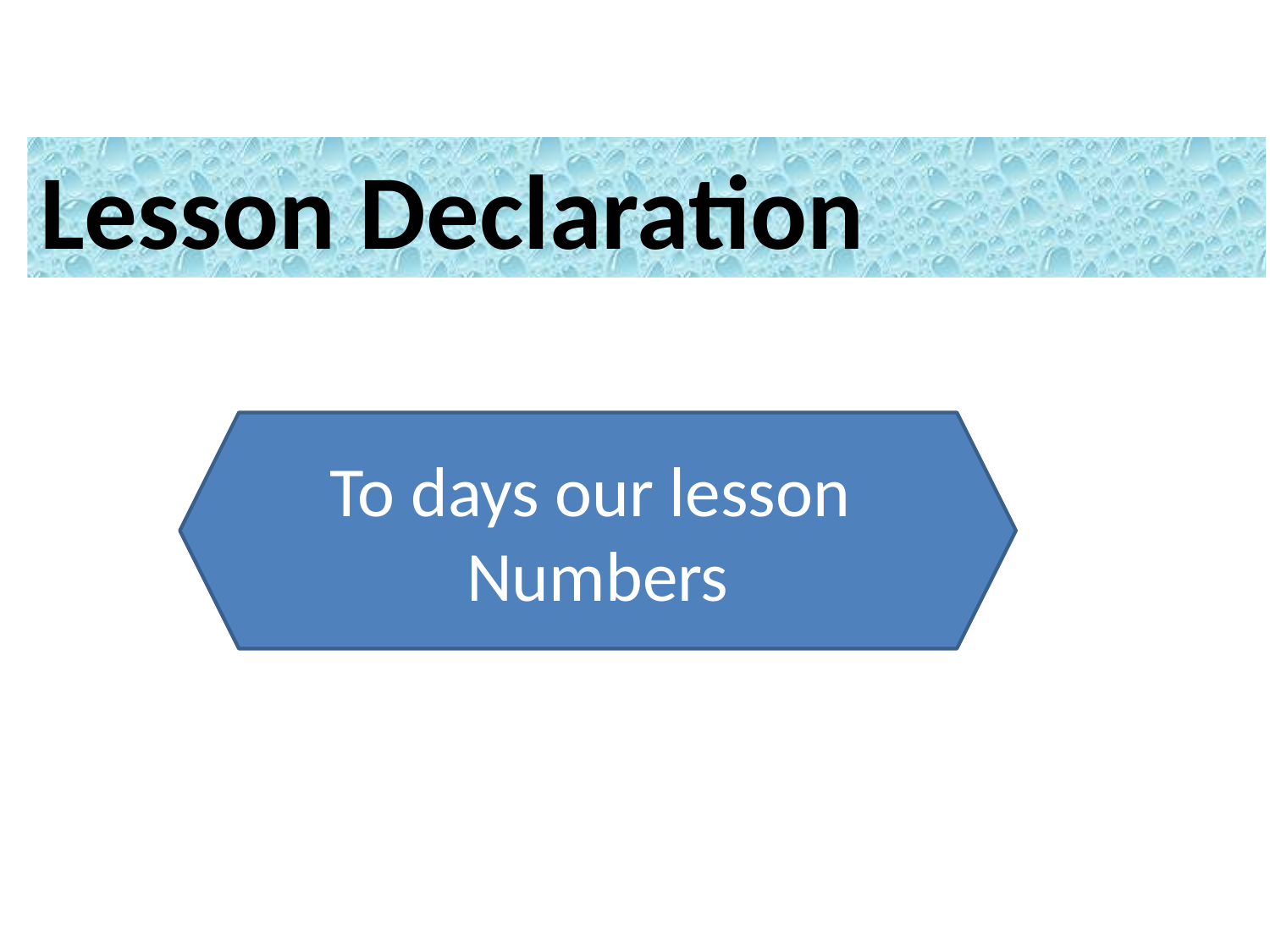

Lesson Declaration
To days our lesson
Numbers